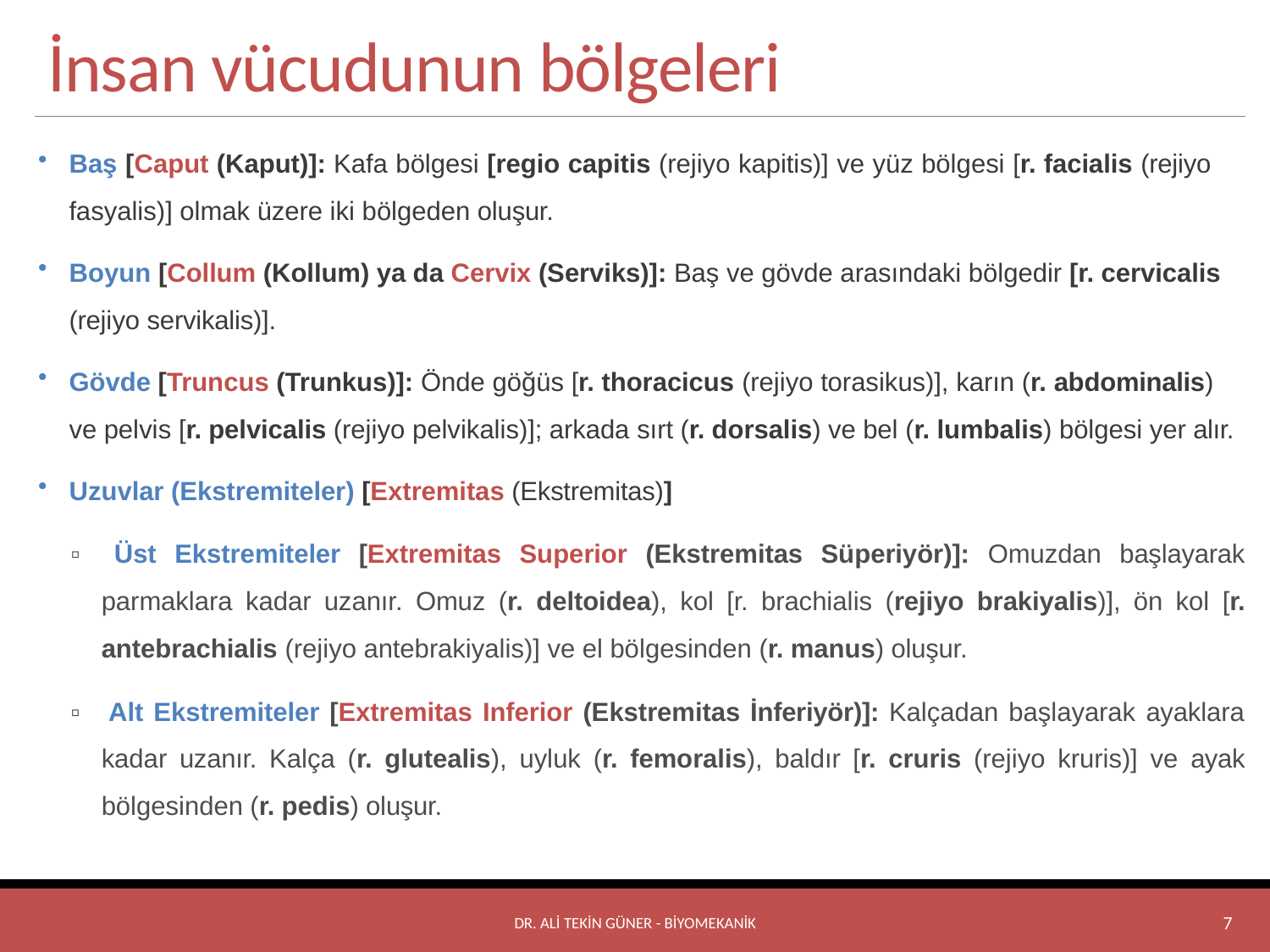

# İnsan vücudunun bölgeleri
Baş [Caput (Kaput)]: Kafa bölgesi [regio capitis (rejiyo kapitis)] ve yüz bölgesi [r. facialis (rejiyo fasyalis)] olmak üzere iki bölgeden oluşur.
Boyun [Collum (Kollum) ya da Cervix (Serviks)]: Baş ve gövde arasındaki bölgedir [r. cervicalis (rejiyo servikalis)].
Gövde [Truncus (Trunkus)]: Önde göğüs [r. thoracicus (rejiyo torasikus)], karın (r. abdominalis) ve pelvis [r. pelvicalis (rejiyo pelvikalis)]; arkada sırt (r. dorsalis) ve bel (r. lumbalis) bölgesi yer alır.
Uzuvlar (Ekstremiteler) [Extremitas (Ekstremitas)]
▫ Üst Ekstremiteler [Extremitas Superior (Ekstremitas Süperiyör)]: Omuzdan başlayarak parmaklara kadar uzanır. Omuz (r. deltoidea), kol [r. brachialis (rejiyo brakiyalis)], ön kol [r. antebrachialis (rejiyo antebrakiyalis)] ve el bölgesinden (r. manus) oluşur.
▫ Alt Ekstremiteler [Extremitas Inferior (Ekstremitas İnferiyör)]: Kalçadan başlayarak ayaklara kadar uzanır. Kalça (r. glutealis), uyluk (r. femoralis), baldır [r. cruris (rejiyo kruris)] ve ayak bölgesinden (r. pedis) oluşur.
Dr. Ali Tekin GÜNER - BİYOMEKANİK
7